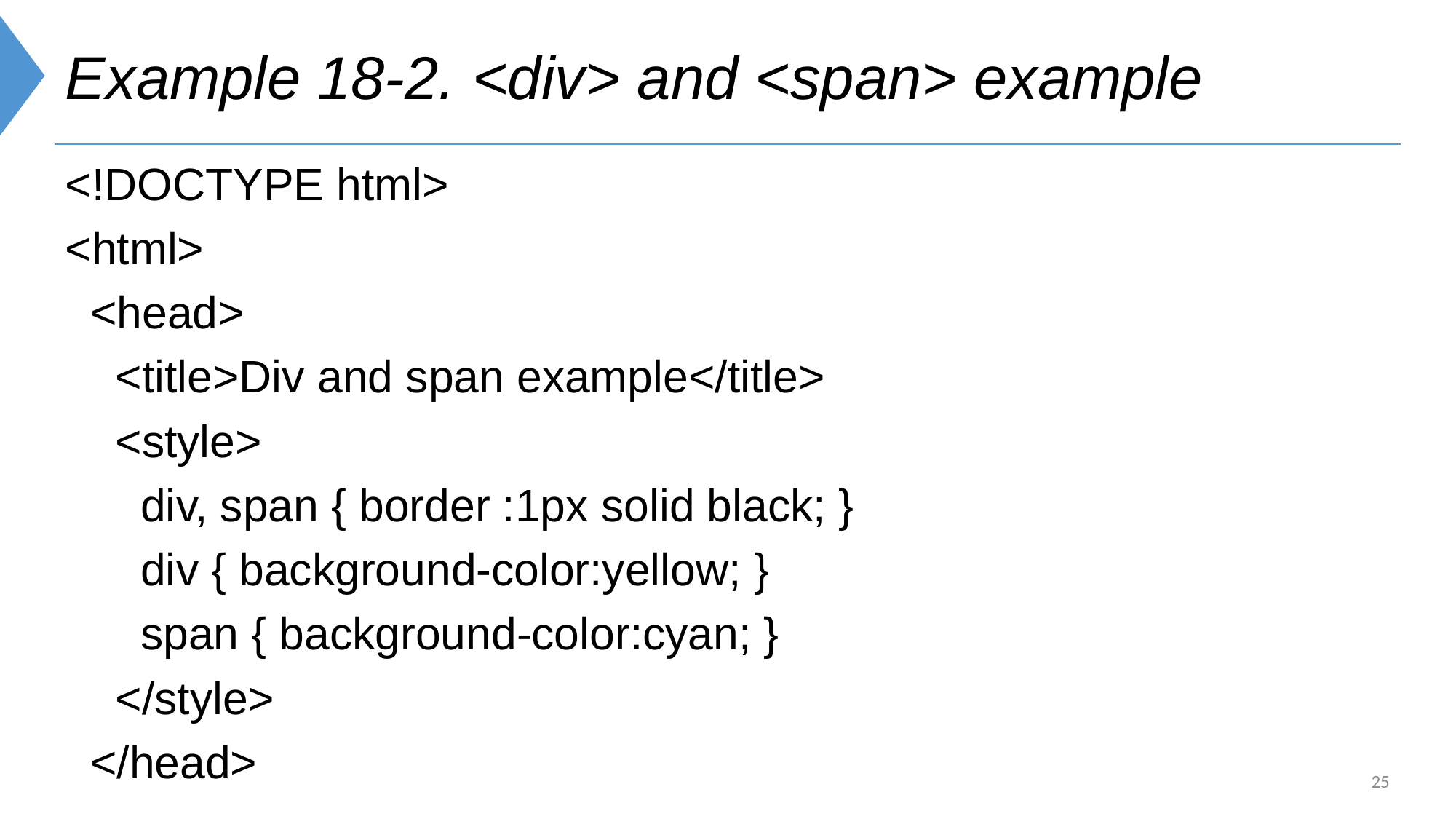

# Example 18-2. <div> and <span> example
<!DOCTYPE html>
<html>
  <head>
    <title>Div and span example</title>
    <style>
      div, span { border :1px solid black; }
      div { background-color:yellow; }
      span { background-color:cyan; }
    </style>
  </head>
25